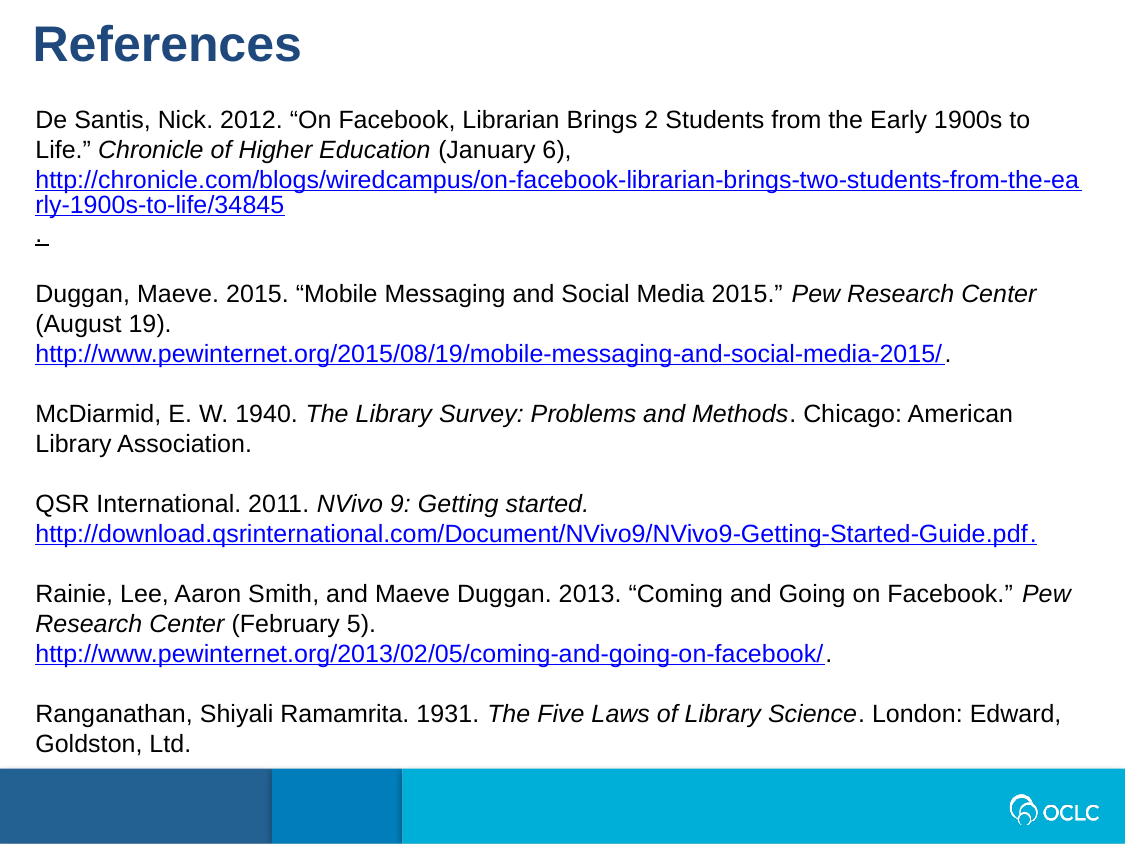

References
De Santis, Nick. 2012. “On Facebook, Librarian Brings 2 Students from the Early 1900s to Life.” Chronicle of Higher Education (January 6), http://chronicle.com/blogs/wiredcampus/on-facebook-librarian-brings-two-students-from-the-early-1900s-to-life/34845.

Duggan, Maeve. 2015. “Mobile Messaging and Social Media 2015.” Pew Research Center (August 19). http://www.pewinternet.org/2015/08/19/mobile-messaging-and-social-media-2015/.

McDiarmid, E. W. 1940. The Library Survey: Problems and Methods. Chicago: American Library Association.

QSR International. 2011. NVivo 9: Getting started. http://download.qsrinternational.com/Document/NVivo9/NVivo9-Getting-Started-Guide.pdf.

Rainie, Lee, Aaron Smith, and Maeve Duggan. 2013. “Coming and Going on Facebook.” Pew Research Center (February 5). http://www.pewinternet.org/2013/02/05/coming-and-going-on-facebook/.

Ranganathan, Shiyali Ramamrita. 1931. The Five Laws of Library Science. London: Edward, Goldston, Ltd.